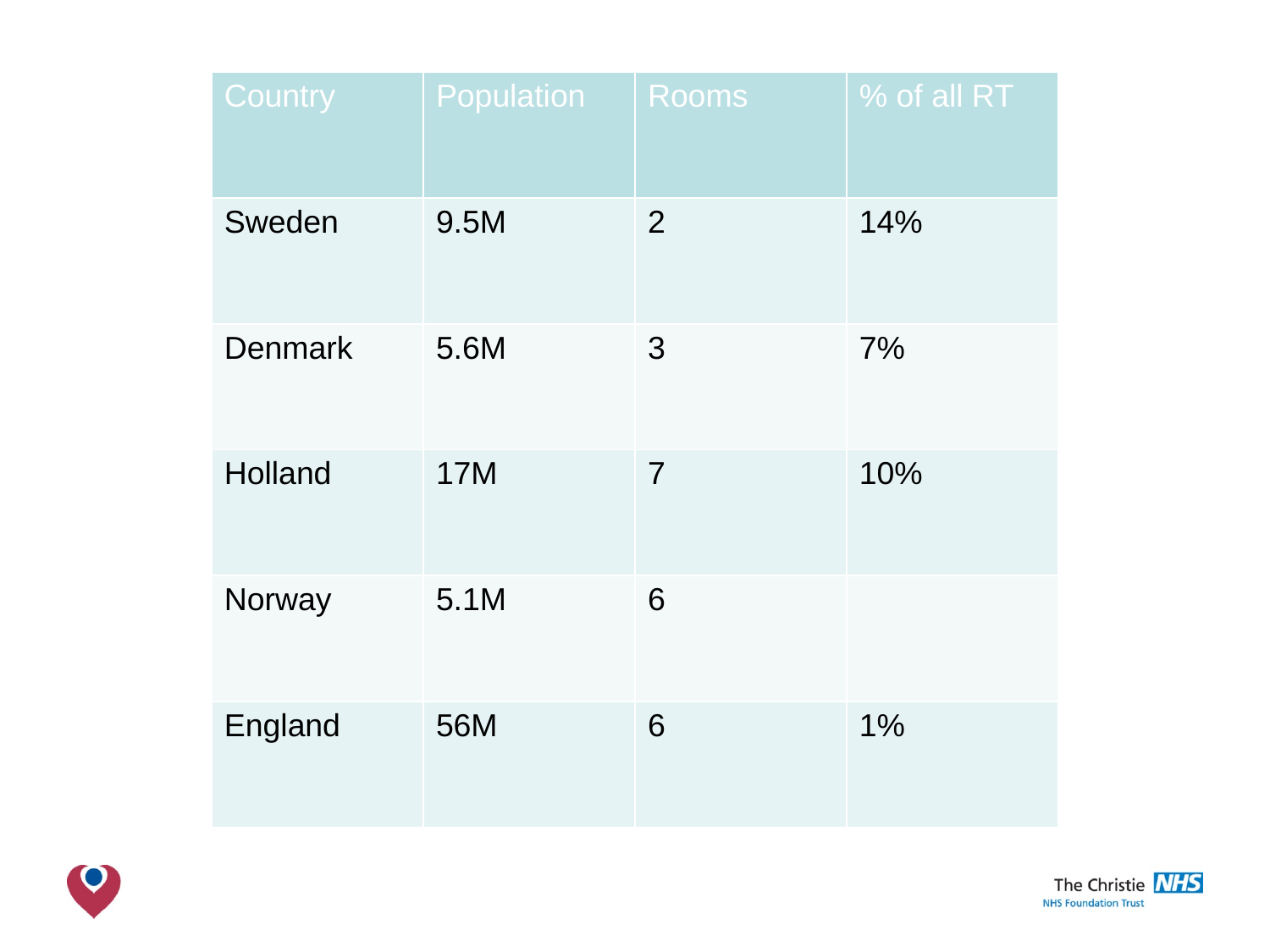

| Country | Population | Rooms | % of all RT |
| --- | --- | --- | --- |
| Sweden | 9.5M | 2 | 14% |
| Denmark | 5.6M | 3 | 7% |
| Holland | 17M | 7 | 10% |
| Norway | 5.1M | 6 |  |
| England | 56M | 6 | 1% |